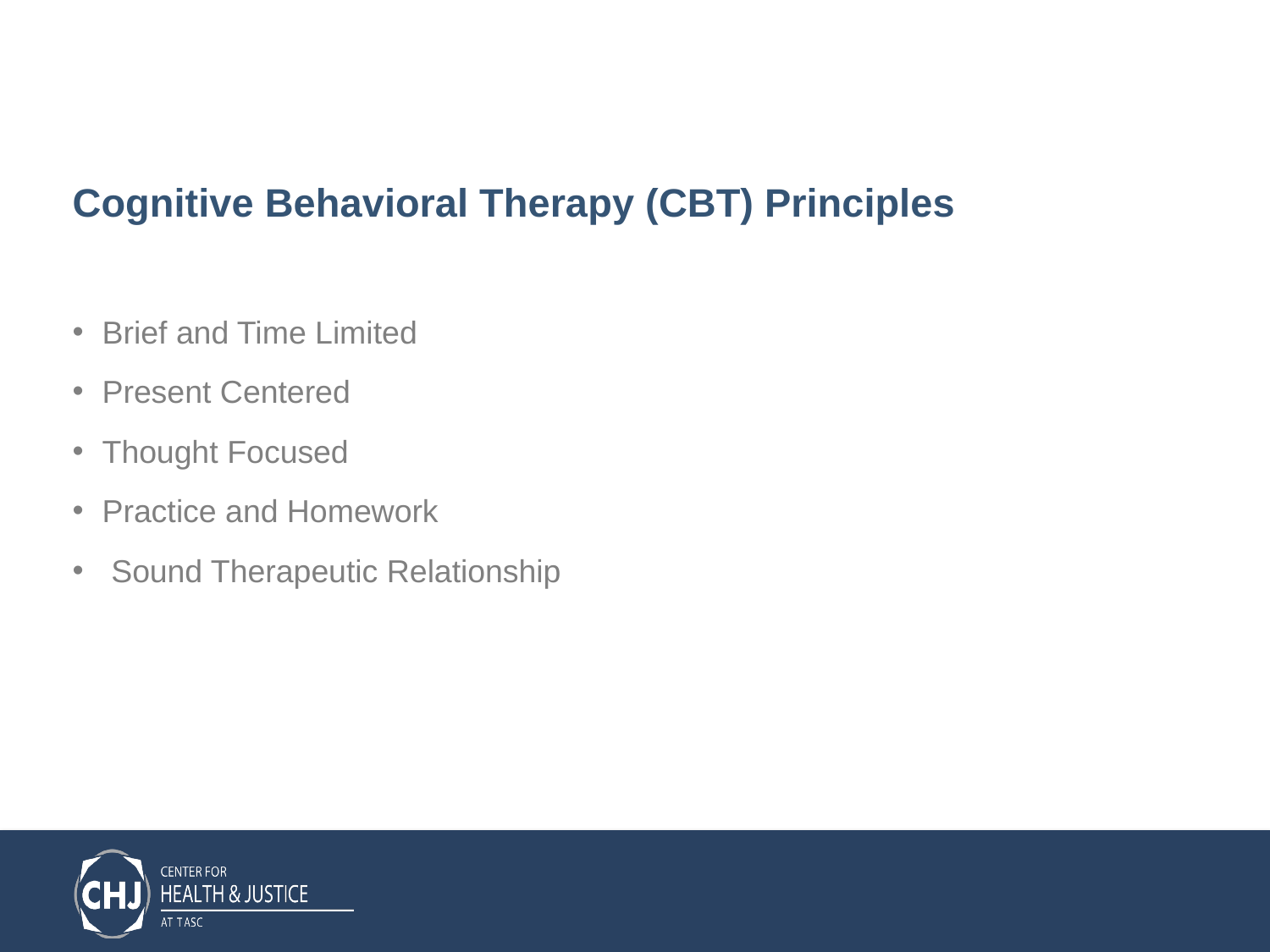

# Cognitive Behavioral Therapy (CBT) Principles
Brief and Time Limited
Present Centered
Thought Focused
Practice and Homework
 Sound Therapeutic Relationship